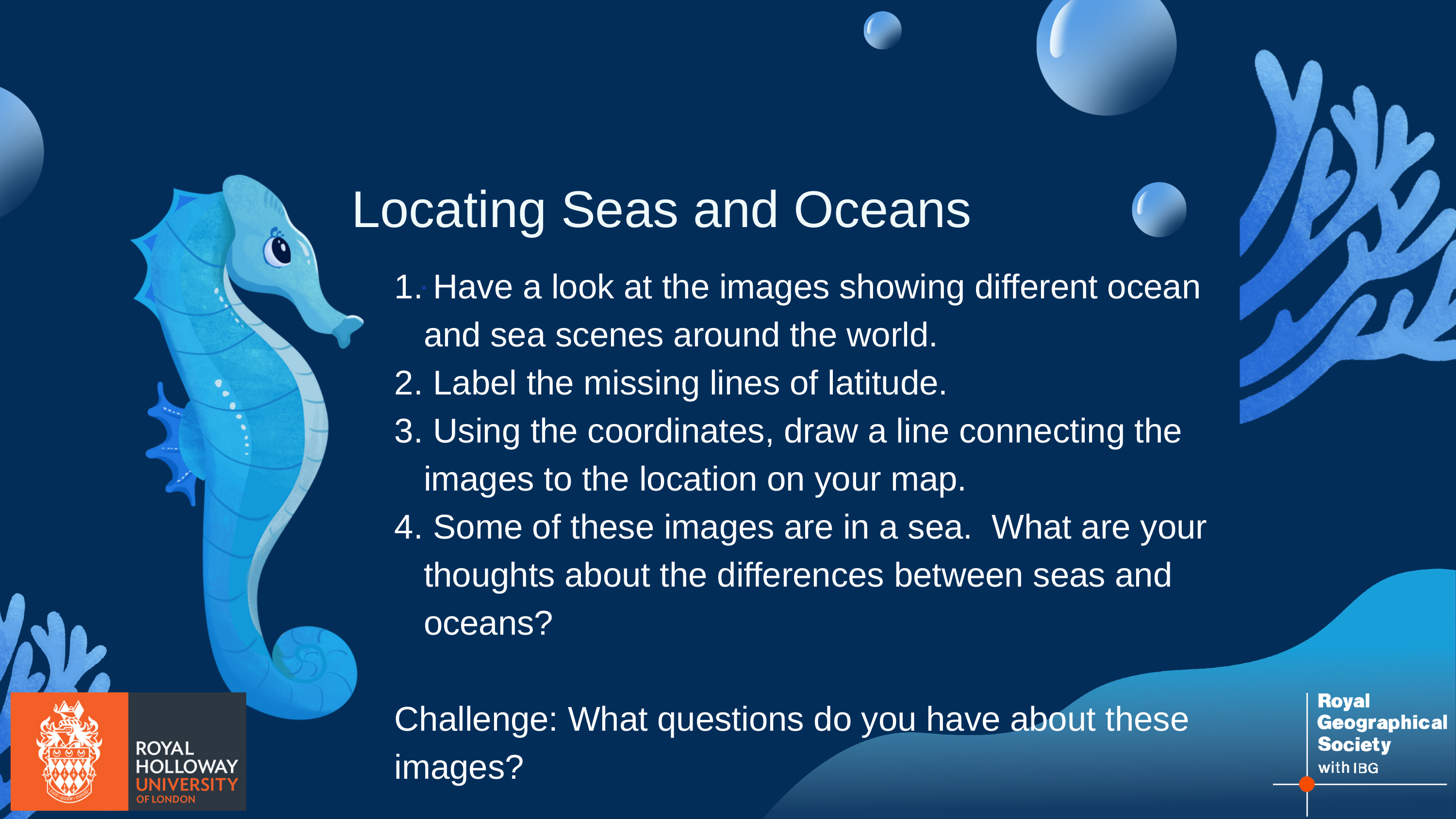

Locating Seas and Oceans

 Have a look at the images showing different ocean and sea scenes around the world.
 Label the missing lines of latitude.
 Using the coordinates, draw a line connecting the images to the location on your map.
 Some of these images are in a sea.  What are your thoughts about the differences between seas and oceans?

Challenge: What questions do you have about these images?